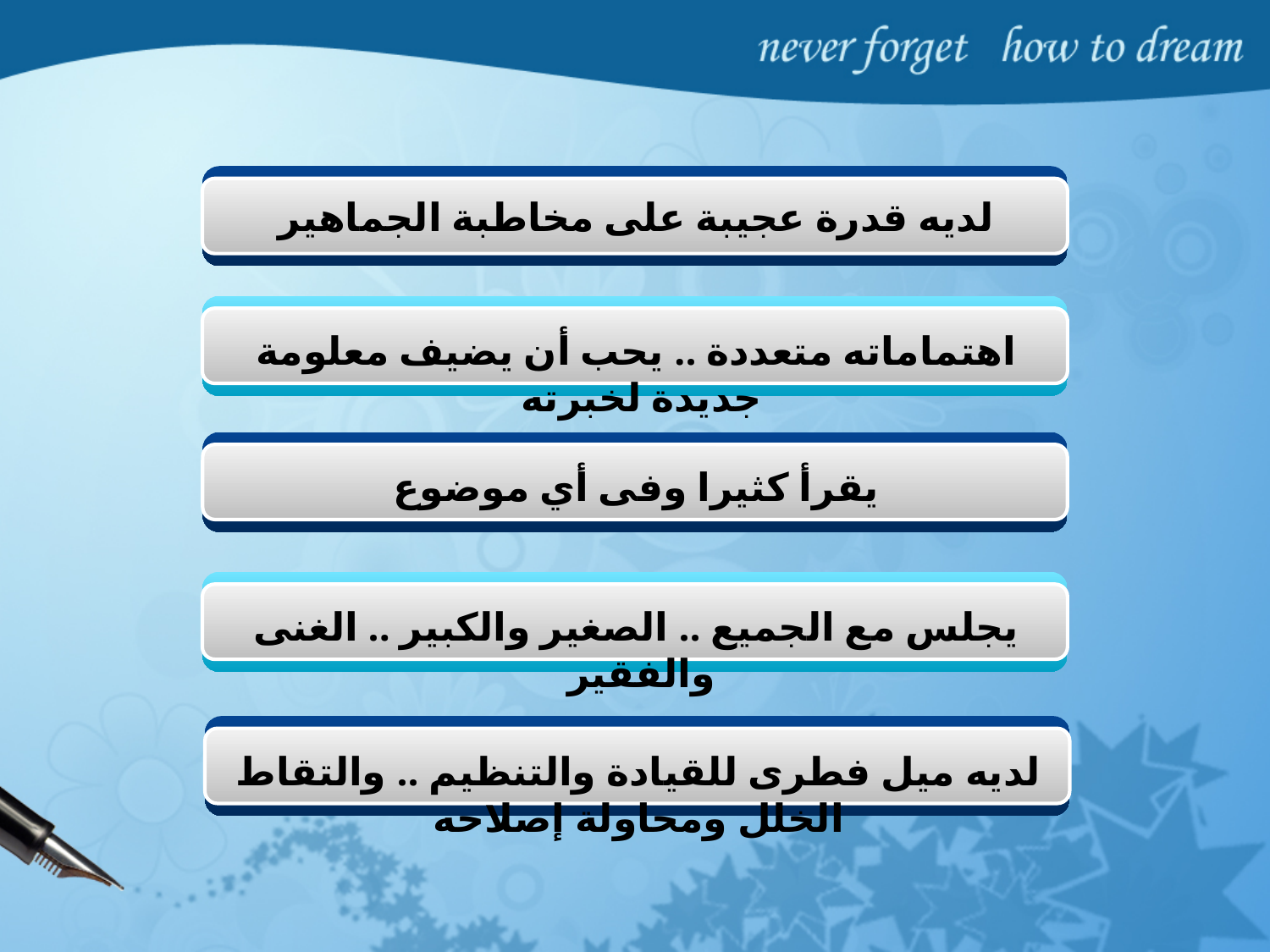

لديه قدرة عجيبة على مخاطبة الجماهير

اهتماماته متعددة .. يحب أن يضيف معلومة جديدة لخبرته

يقرأ كثيرا وفى أي موضوع

يجلس مع الجميع .. الصغير والكبير .. الغنى والفقير

لديه ميل فطرى للقيادة والتنظيم .. والتقاط الخلل ومحاولة إصلاحه